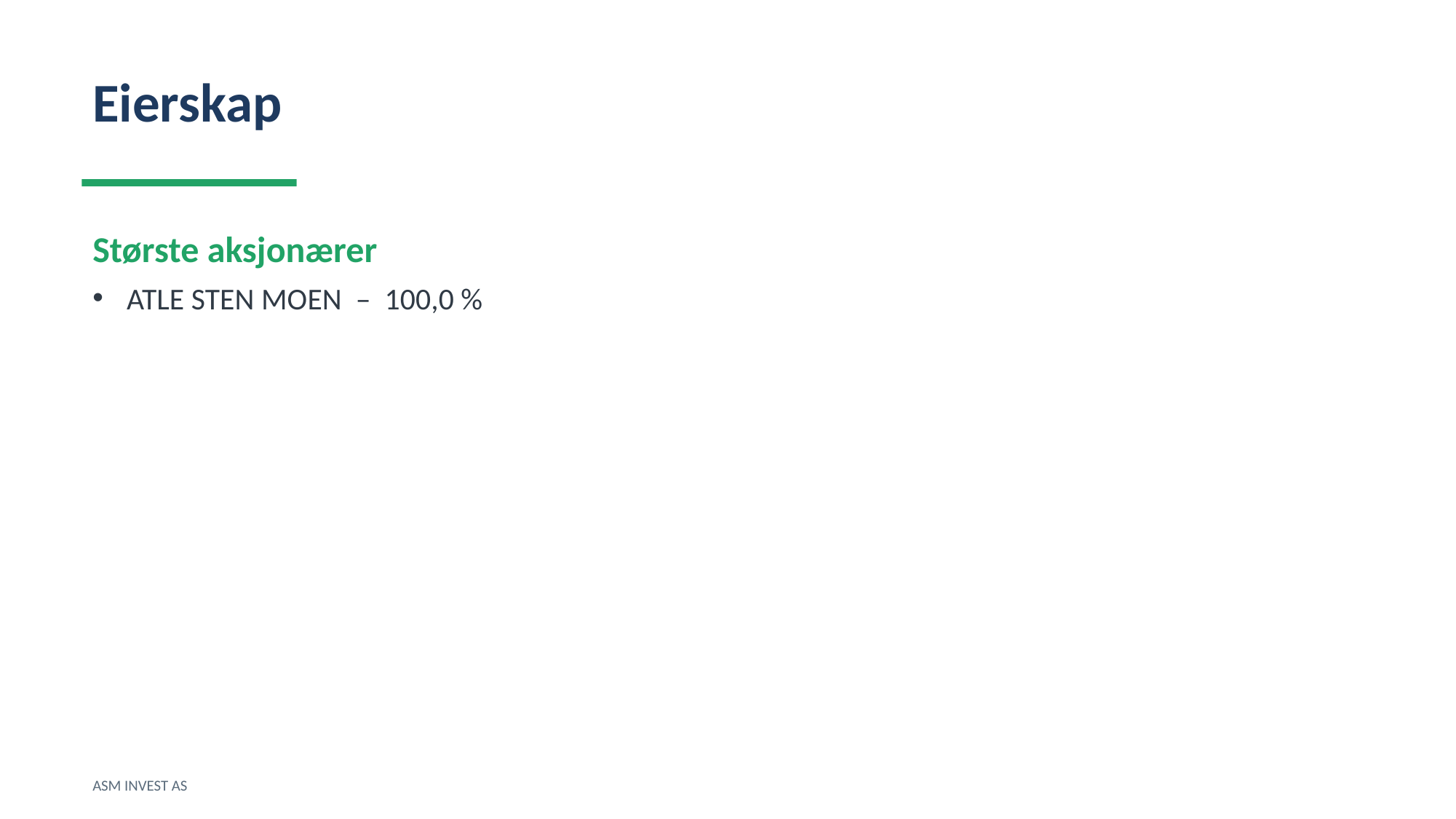

Eierskap

Største aksjonærer
ATLE STEN MOEN  –  100,0 %
ASM INVEST AS